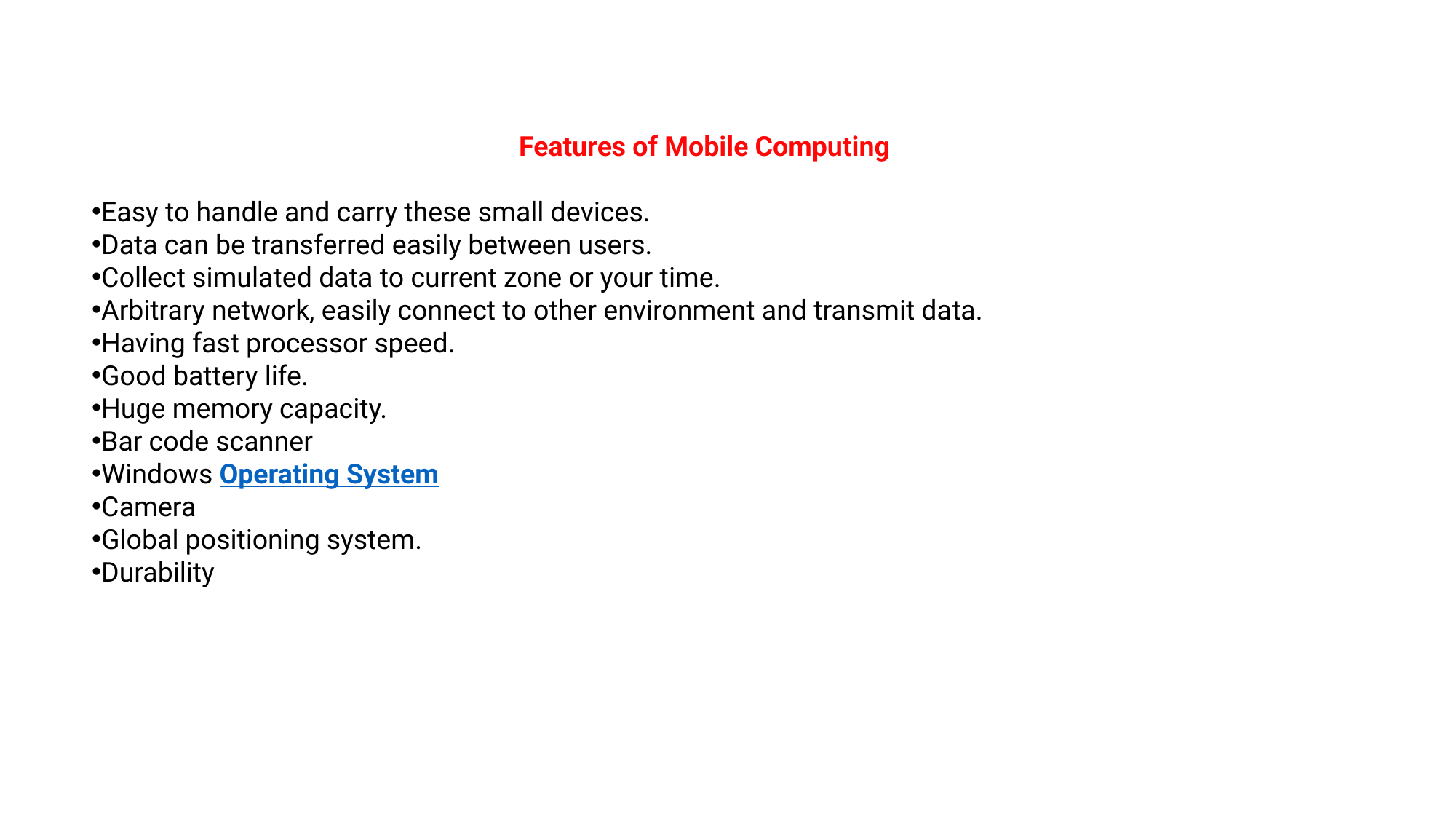

Features of Mobile Computing

Easy to handle and carry these small devices.
Data can be transferred easily between users.
Collect simulated data to current zone or your time.
Arbitrary network, easily connect to other environment and transmit data.
Having fast processor speed.
Good battery life.
Huge memory capacity.
Bar code scanner
Windows Operating System
Camera
Global positioning system.
Durability